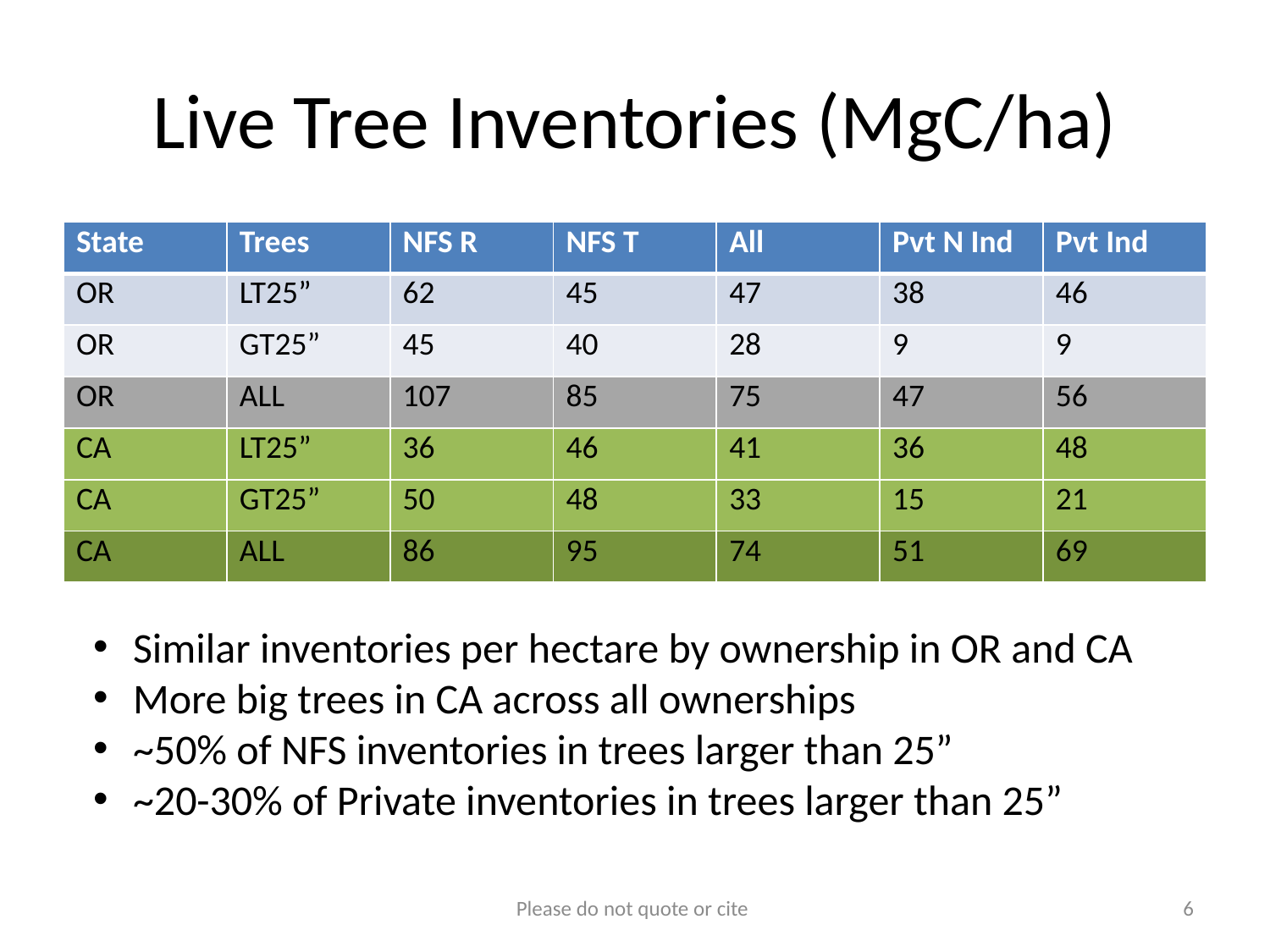

# Live Tree Inventories (MgC/ha)
| State | Trees | NFS R | NFS T | All | Pvt N Ind | Pvt Ind |
| --- | --- | --- | --- | --- | --- | --- |
| OR | LT25” | 62 | 45 | 47 | 38 | 46 |
| OR | GT25” | 45 | 40 | 28 | 9 | 9 |
| OR | ALL | 107 | 85 | 75 | 47 | 56 |
| CA | LT25” | 36 | 46 | 41 | 36 | 48 |
| CA | GT25” | 50 | 48 | 33 | 15 | 21 |
| CA | ALL | 86 | 95 | 74 | 51 | 69 |
Similar inventories per hectare by ownership in OR and CA
More big trees in CA across all ownerships
~50% of NFS inventories in trees larger than 25”
~20-30% of Private inventories in trees larger than 25”

Please do not quote or cite
6